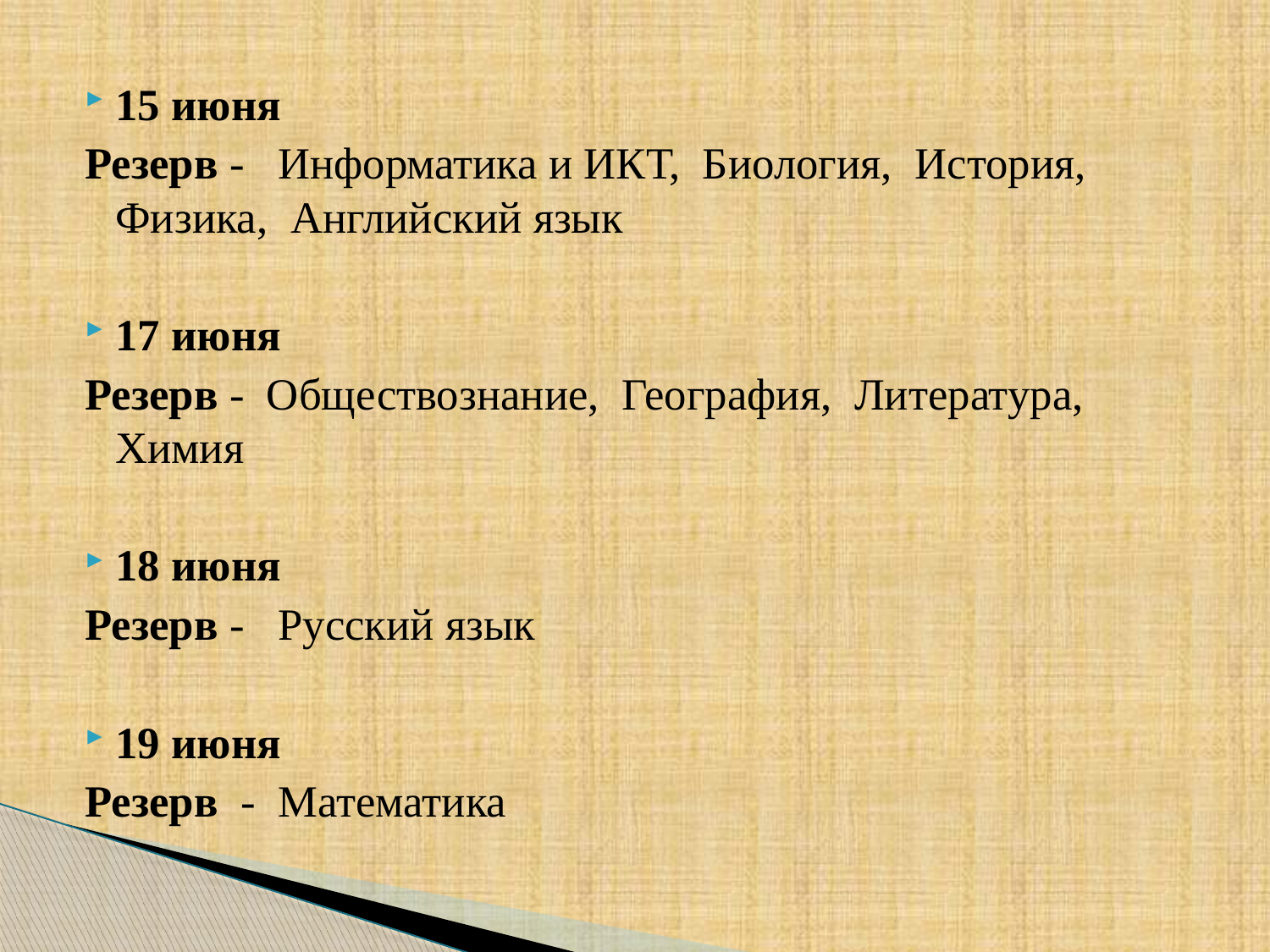

#
15 июня
Резерв -   Информатика и ИКТ,  Биология,  История,  Физика,  Английский язык

17 июня
Резерв -  Обществознание,  География,  Литература,  Химия

18 июня
Резерв -   Русский язык

19 июня
Резерв  -  Математика